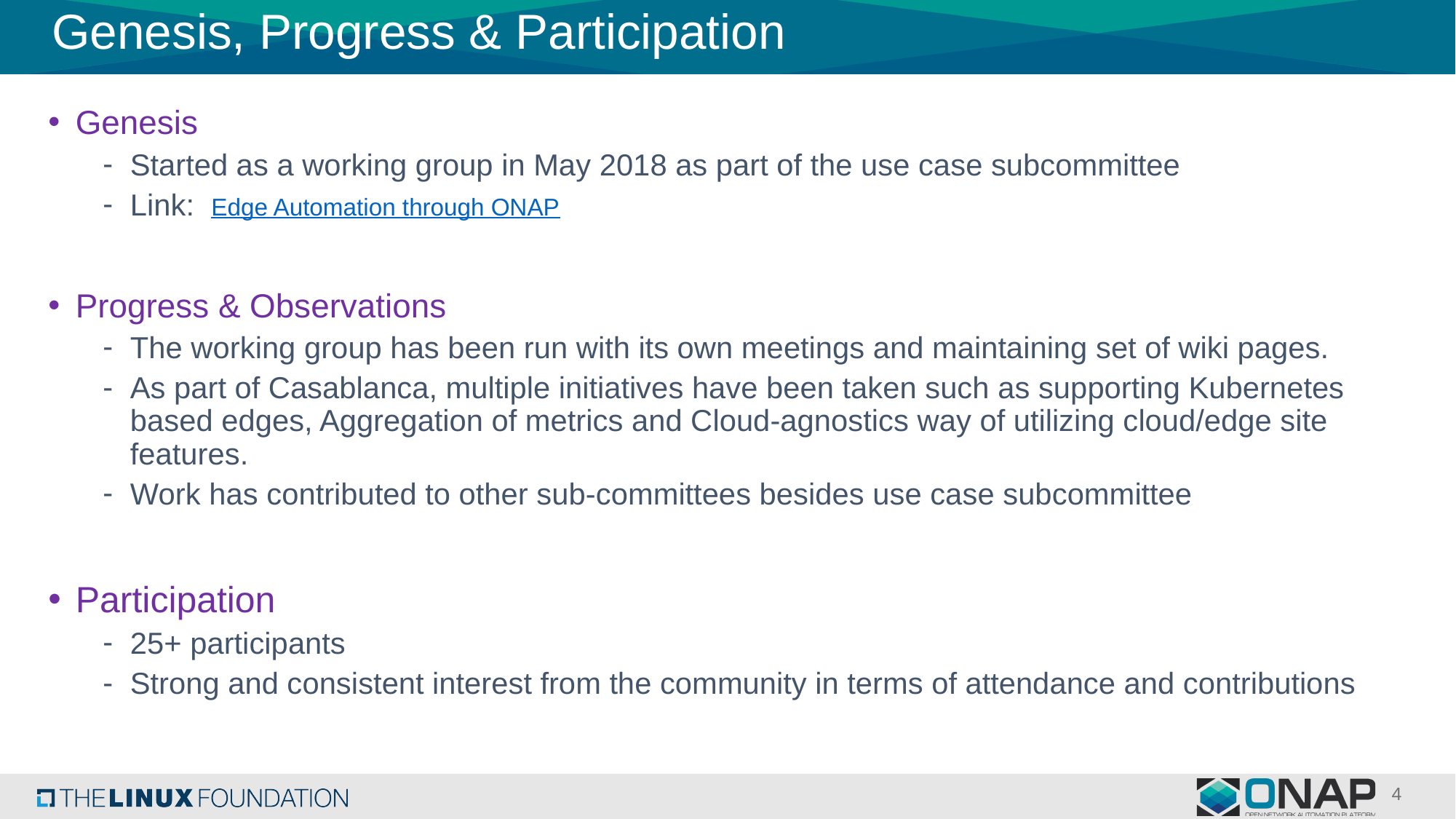

# Genesis, Progress & Participation
Genesis
Started as a working group in May 2018 as part of the use case subcommittee
Link:  Edge Automation through ONAP

Progress & Observations
The working group has been run with its own meetings and maintaining set of wiki pages.
As part of Casablanca, multiple initiatives have been taken such as supporting Kubernetes based edges, Aggregation of metrics and Cloud-agnostics way of utilizing cloud/edge site features.
Work has contributed to other sub-committees besides use case subcommittee

Participation
25+ participants
Strong and consistent interest from the community in terms of attendance and contributions

4